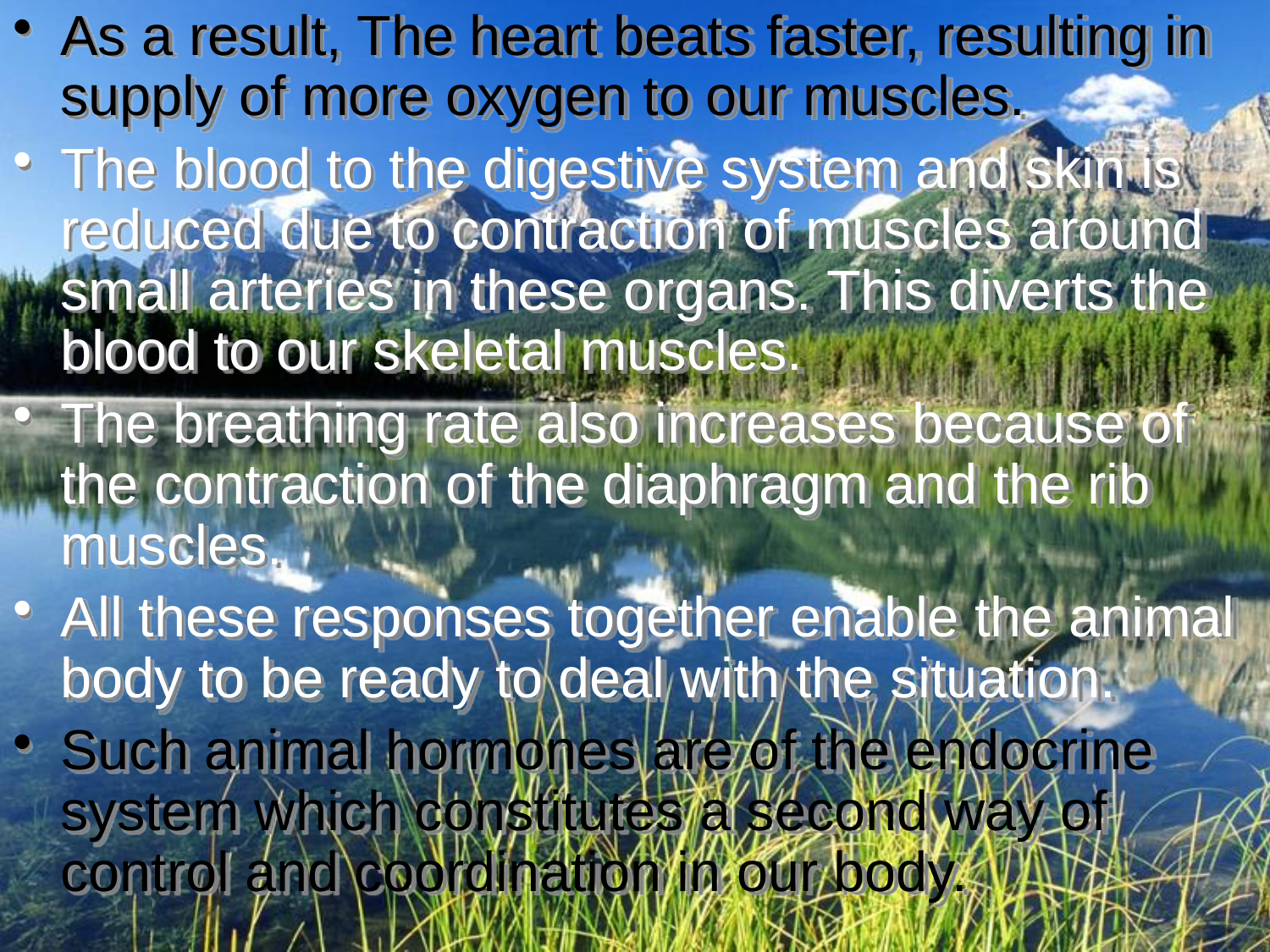

As a result, The heart beats faster, resulting in supply of more oxygen to our muscles.
The blood to the digestive system and skin is reduced due to contraction of muscles around small arteries in these organs. This diverts the blood to our skeletal muscles.
The breathing rate also increases because of the contraction of the diaphragm and the rib muscles.
All these responses together enable the animal body to be ready to deal with the situation.
Such animal hormones are of the endocrine system which constitutes a second way of control and coordination in our body.